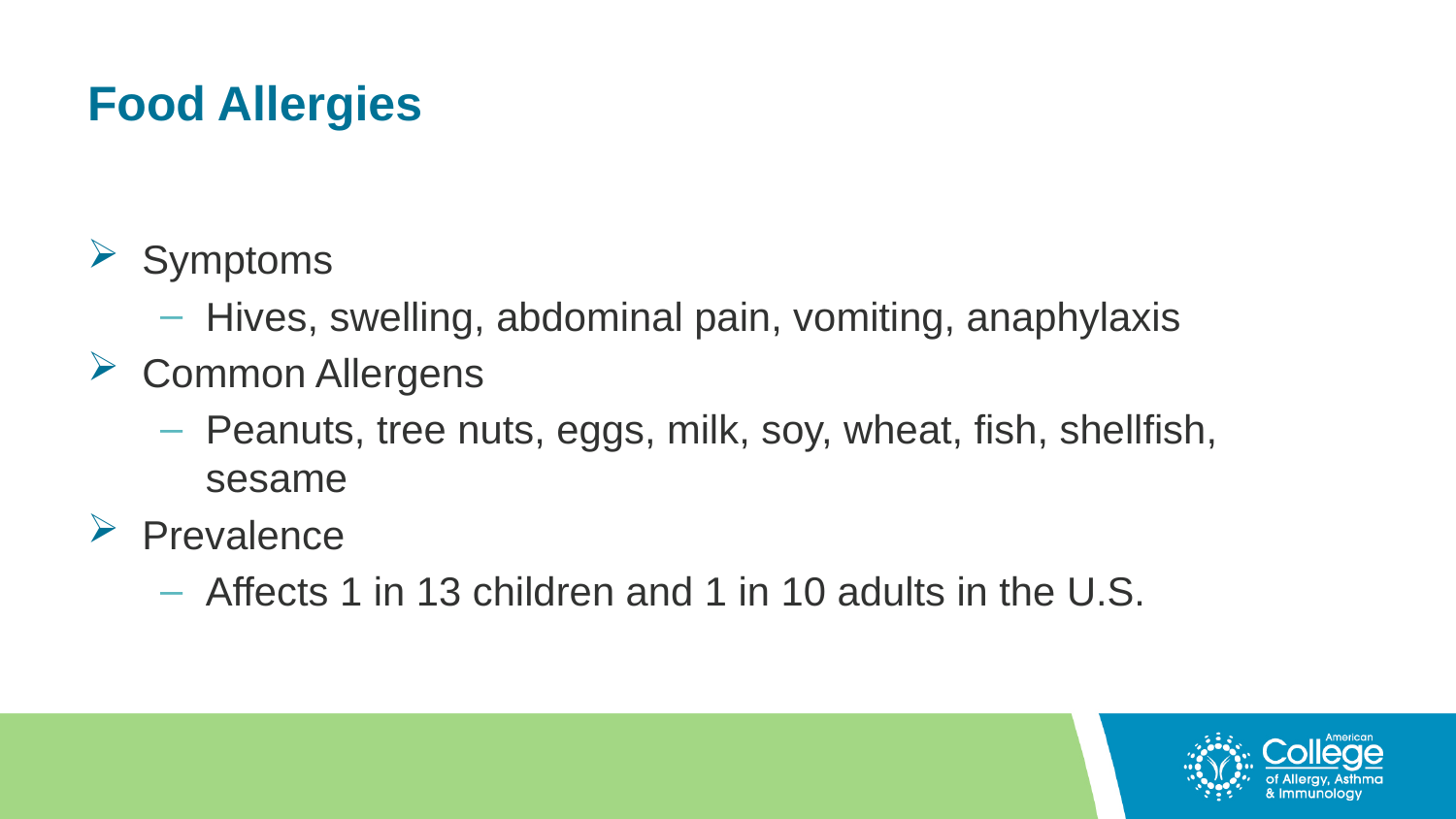

# Food Allergies
Symptoms
Hives, swelling, abdominal pain, vomiting, anaphylaxis
Common Allergens
Peanuts, tree nuts, eggs, milk, soy, wheat, fish, shellfish, sesame
Prevalence
Affects 1 in 13 children and 1 in 10 adults in the U.S.